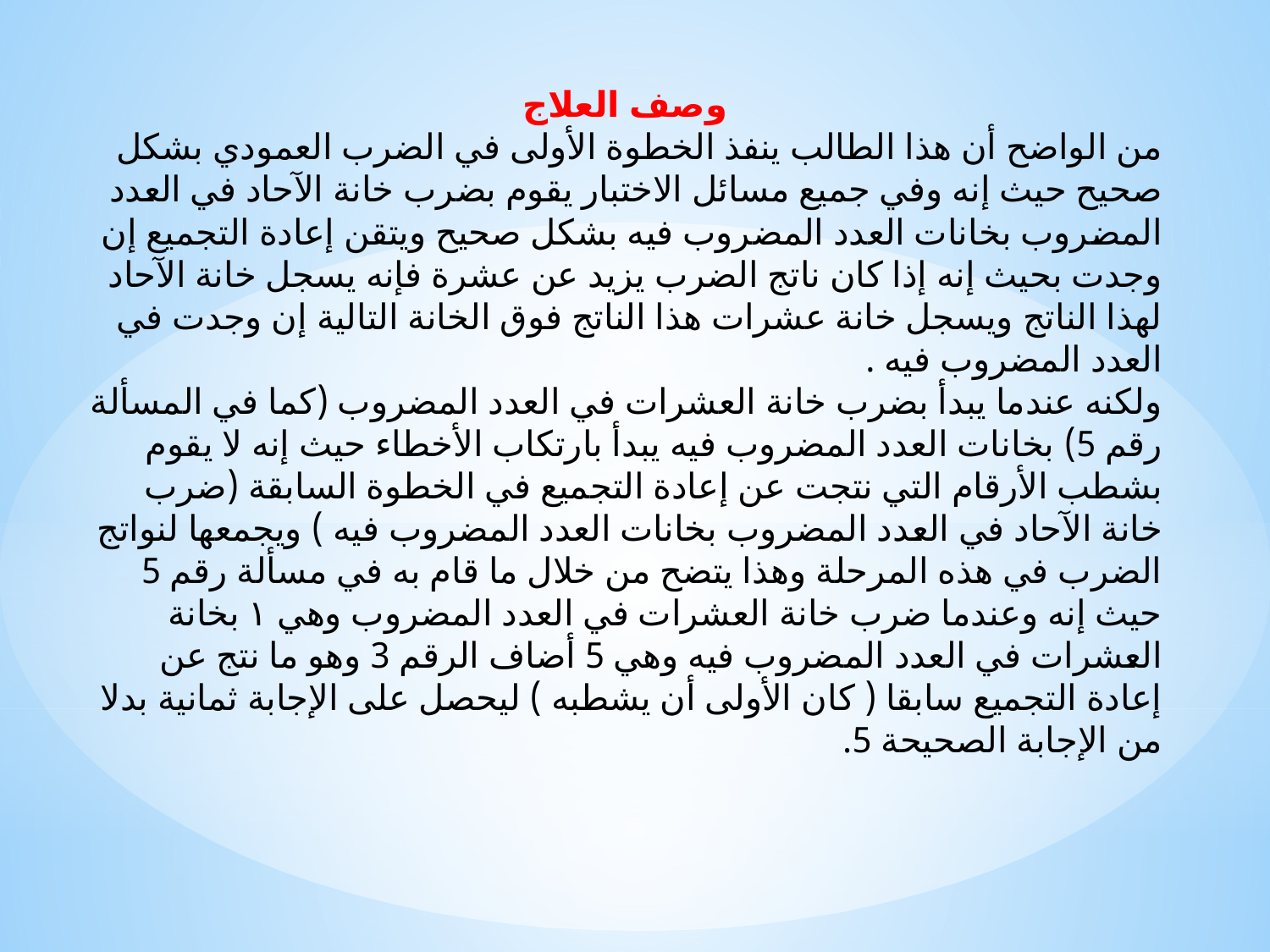

وصف العلاج
من الواضح أن هذا الطالب ينفذ الخطوة الأولى في الضرب العمودي بشكل صحيح حيث إنه وفي جميع مسائل الاختبار يقوم بضرب خانة الآحاد في العدد المضروب بخانات العدد المضروب فيه بشكل صحيح ويتقن إعادة التجميع إن وجدت بحيث إنه إذا كان ناتج الضرب يزيد عن عشرة فإنه يسجل خانة الآحاد لهذا الناتج ويسجل خانة عشرات هذا الناتج فوق الخانة التالية إن وجدت في العدد المضروب فيه .
ولكنه عندما يبدأ بضرب خانة العشرات في العدد المضروب (كما في المسألة رقم 5) بخانات العدد المضروب فيه يبدأ بارتكاب الأخطاء حيث إنه لا يقوم بشطب الأرقام التي نتجت عن إعادة التجميع في الخطوة السابقة (ضرب خانة الآحاد في العدد المضروب بخانات العدد المضروب فيه ) ويجمعها لنواتج الضرب في هذه المرحلة وهذا يتضح من خلال ما قام به في مسألة رقم 5 حيث إنه وعندما ضرب خانة العشرات في العدد المضروب وهي ۱ بخانة العشرات في العدد المضروب فيه وهي 5 أضاف الرقم 3 وهو ما نتج عن إعادة التجميع سابقا ( كان الأولى أن يشطبه ) ليحصل على الإجابة ثمانية بدلا من الإجابة الصحيحة 5.